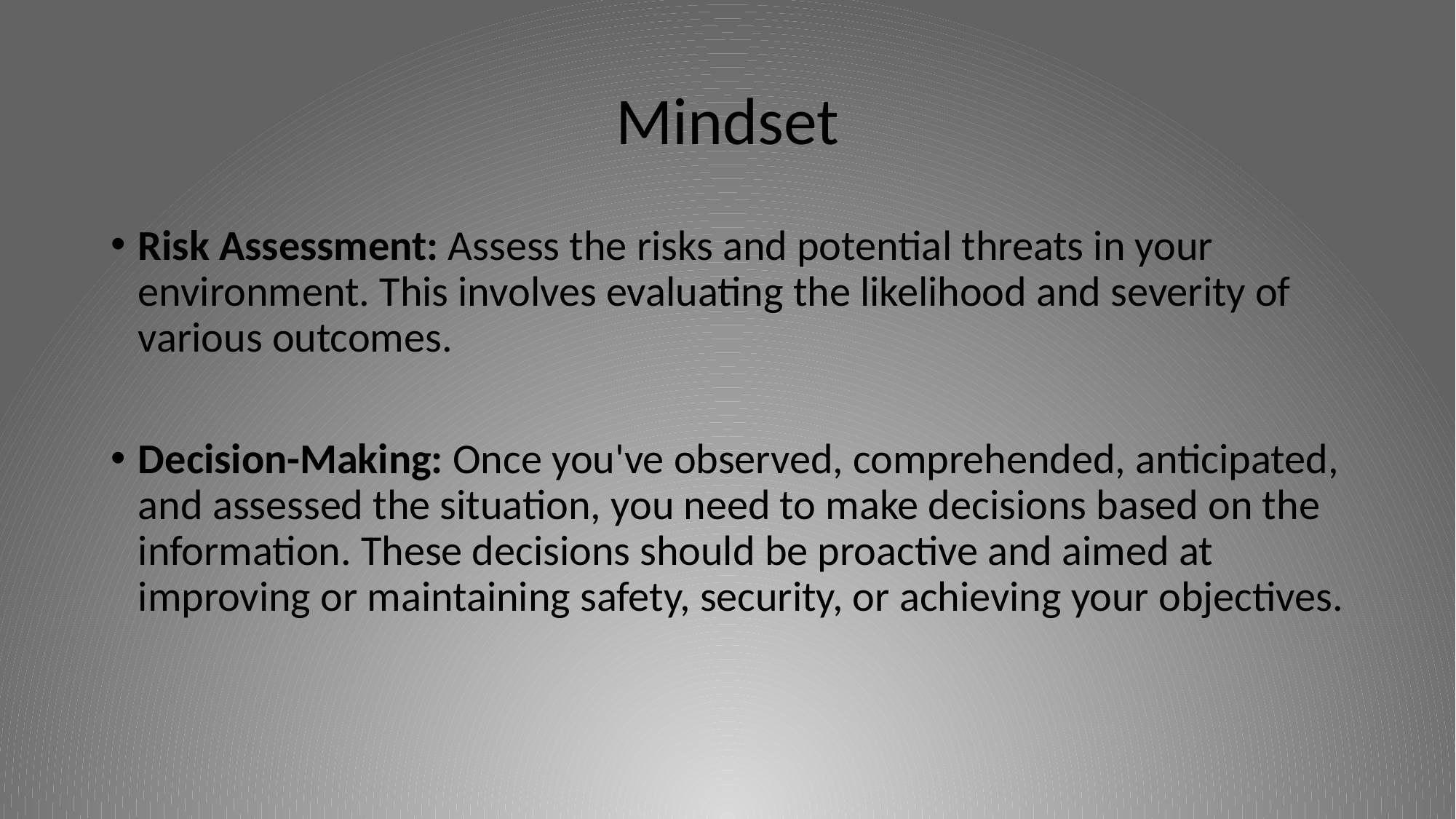

# Mindset
Risk Assessment: Assess the risks and potential threats in your environment. This involves evaluating the likelihood and severity of various outcomes.

Decision-Making: Once you've observed, comprehended, anticipated, and assessed the situation, you need to make decisions based on the information. These decisions should be proactive and aimed at improving or maintaining safety, security, or achieving your objectives.